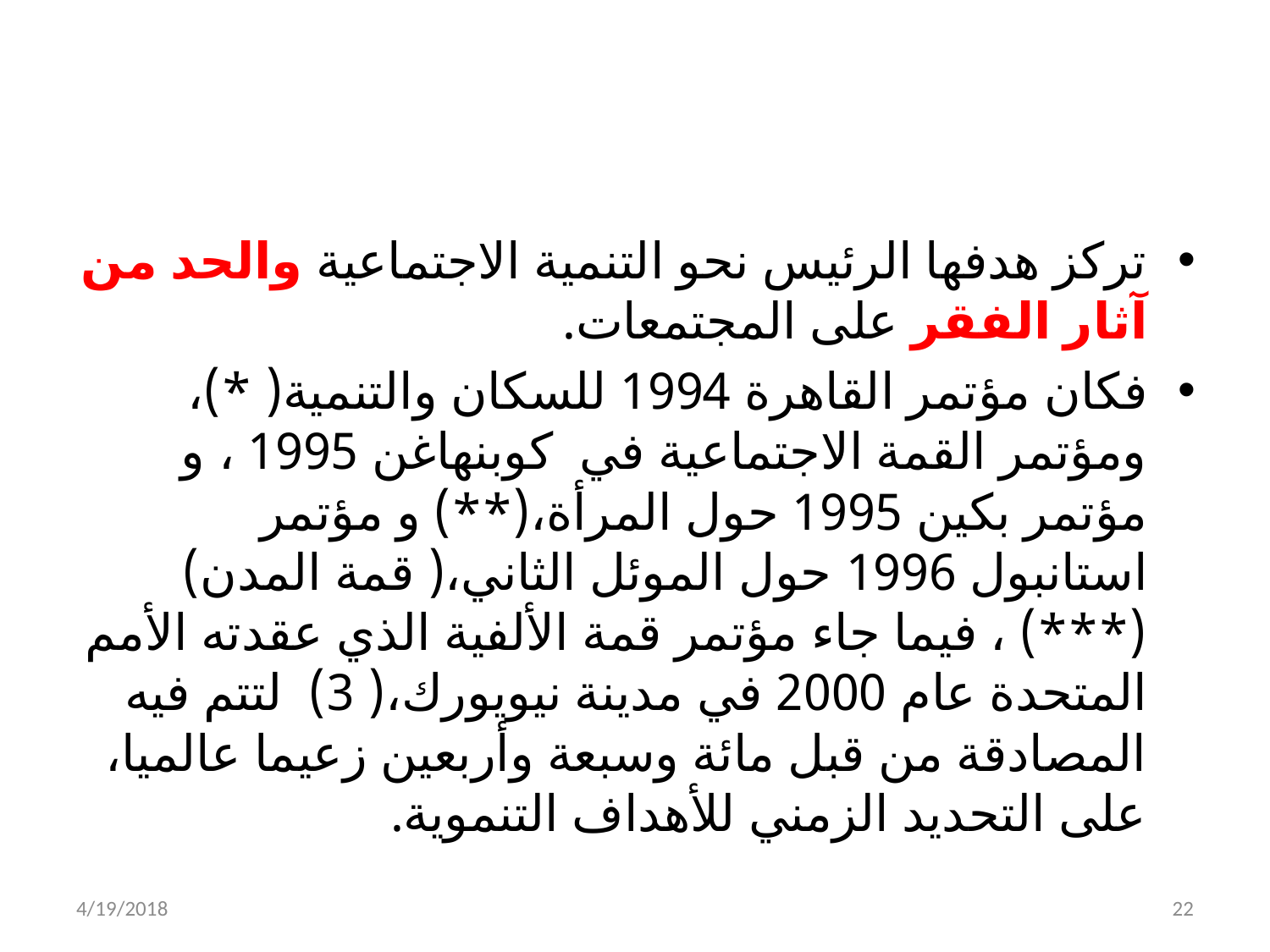

#
تركز هدفها الرئيس نحو التنمية الاجتماعية والحد من آثار الفقر على المجتمعات.
فكان مؤتمر القاهرة 1994 للسكان والتنمية( *)، ومؤتمر القمة الاجتماعية في  كوبنهاغن 1995 ، و مؤتمر بكين 1995 حول المرأة،(**) و مؤتمر استانبول 1996 حول الموئل الثاني،( قمة المدن) (***) ، فيما جاء مؤتمر قمة الألفية الذي عقدته الأمم المتحدة عام 2000 في مدينة نيويورك،( 3)  لتتم فيه المصادقة من قبل مائة وسبعة وأربعين زعيما عالميا، على التحديد الزمني للأهداف التنموية.

4/19/2018
22